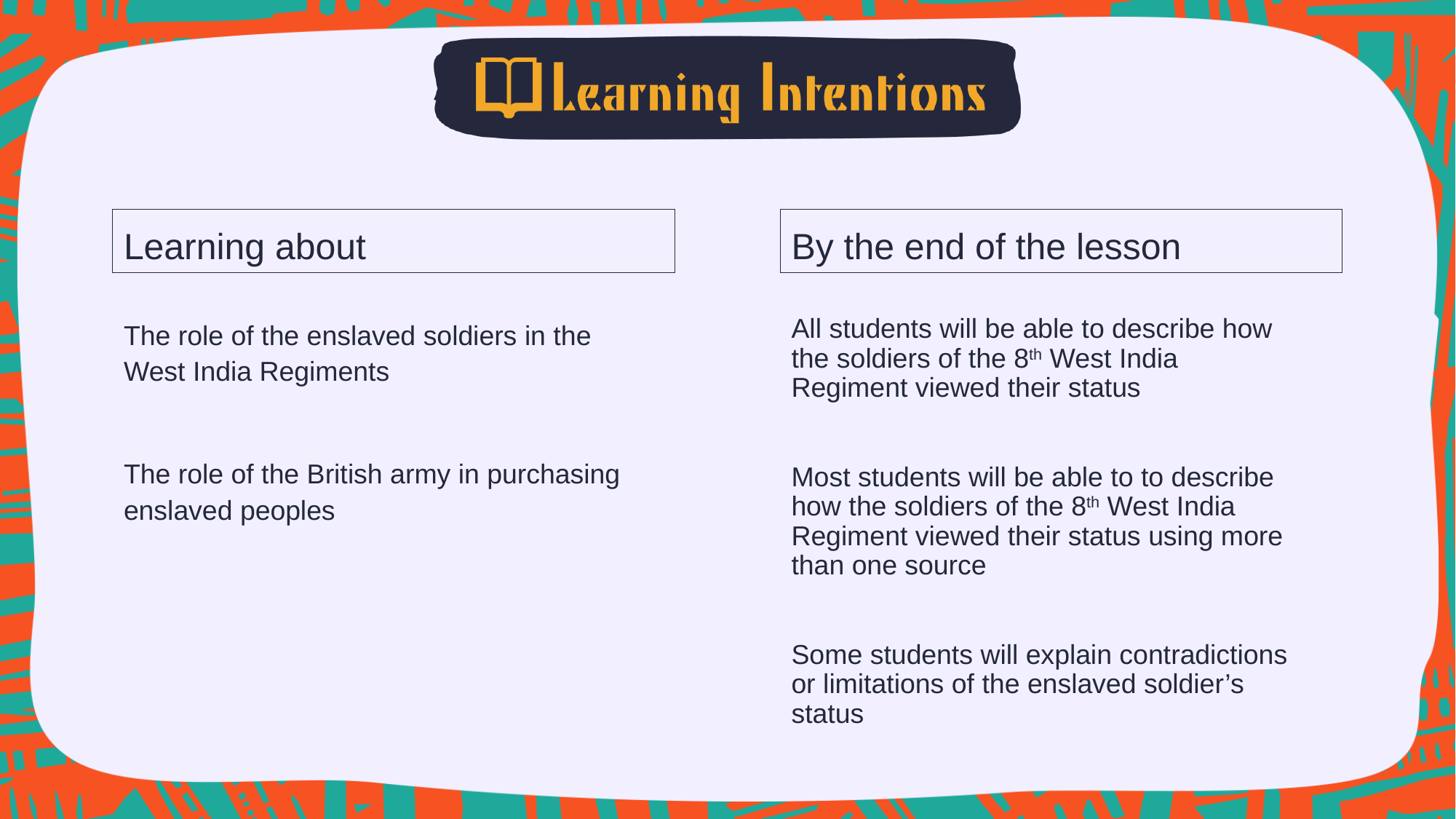

Learning about
By the end of the lesson
The role of the enslaved soldiers in the West India Regiments

The role of the British army in purchasing enslaved peoples

All students will be able to describe how the soldiers of the 8th West India Regiment viewed their status

Most students will be able to to describe how the soldiers of the 8th West India Regiment viewed their status using more than one source

Some students will explain contradictions or limitations of the enslaved soldier’s status